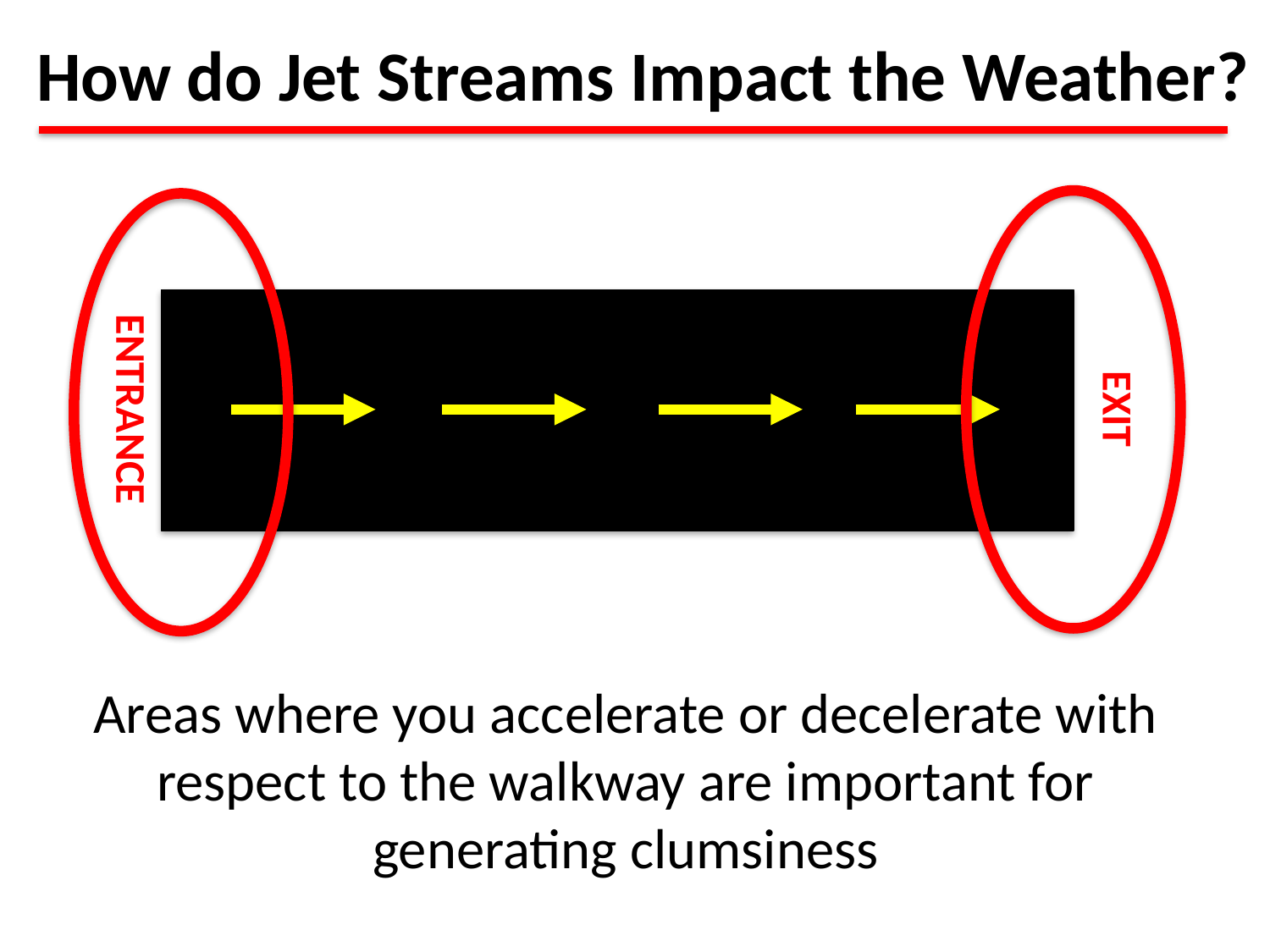

How do Jet Streams Impact the Weather?

ENTRANCE
EXIT
Areas where you accelerate or decelerate with respect to the walkway are important for generating clumsiness